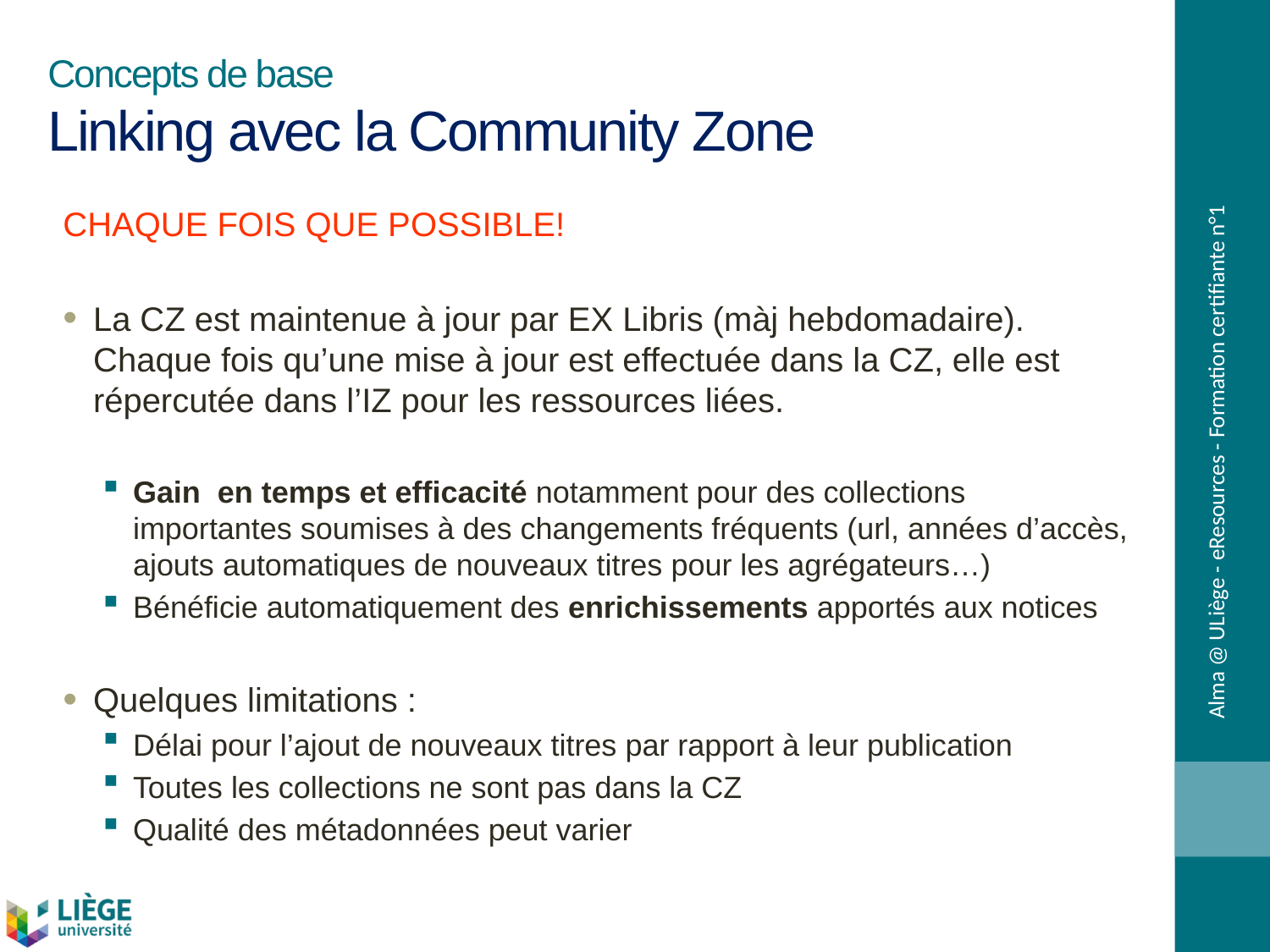

# Concepts de base Linking avec la Community Zone
CHAQUE FOIS QUE POSSIBLE!

La CZ est maintenue à jour par EX Libris (màj hebdomadaire). Chaque fois qu’une mise à jour est effectuée dans la CZ, elle est répercutée dans l’IZ pour les ressources liées.

Gain  en temps et efficacité notamment pour des collections importantes soumises à des changements fréquents (url, années d’accès, ajouts automatiques de nouveaux titres pour les agrégateurs…)
Bénéficie automatiquement des enrichissements apportés aux notices

Quelques limitations :
Délai pour l’ajout de nouveaux titres par rapport à leur publication
Toutes les collections ne sont pas dans la CZ
Qualité des métadonnées peut varier
Alma @ ULiège - eResources - Formation certifiante n°1